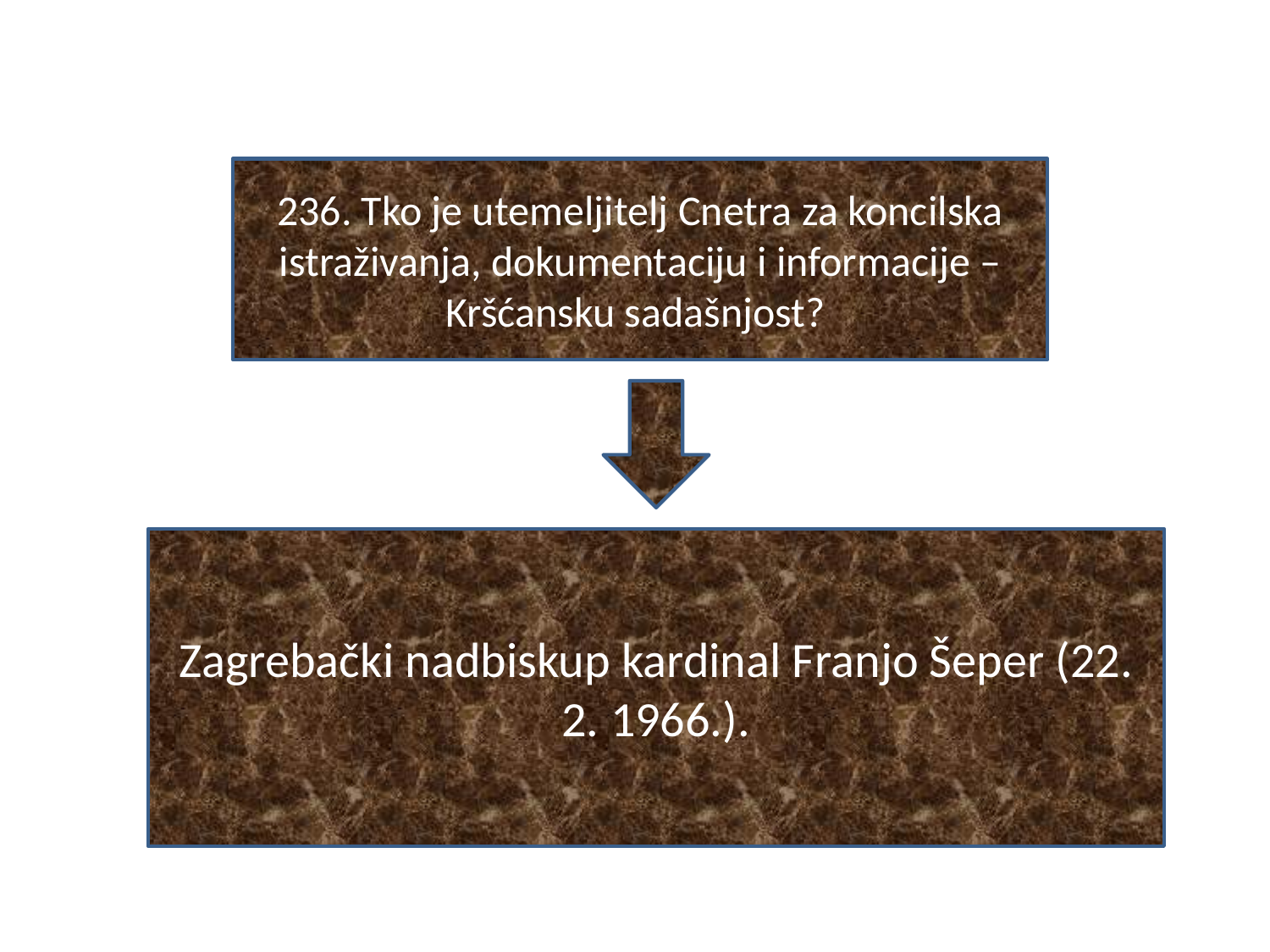

#
236. Tko je utemeljitelj Cnetra za koncilska istraživanja, dokumentaciju i informacije – Kršćansku sadašnjost?

Zagrebački nadbiskup kardinal Franjo Šeper (22. 2. 1966.).